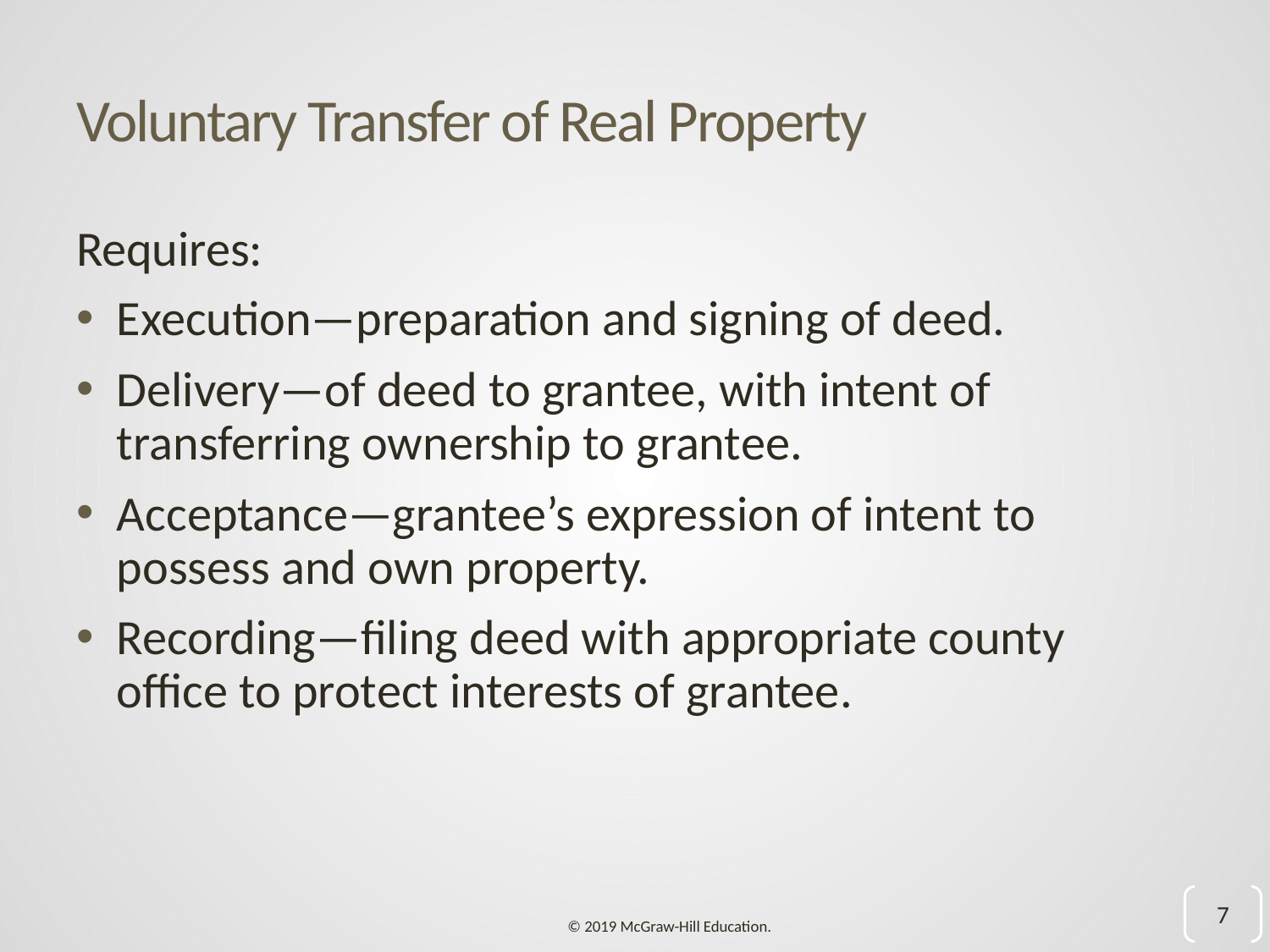

# Voluntary Transfer of Real Property
Requires:
Execution—preparation and signing of deed.
Delivery—of deed to grantee, with intent of transferring ownership to grantee.
Acceptance—grantee’s expression of intent to possess and own property.
Recording—filing deed with appropriate county office to protect interests of grantee.
7